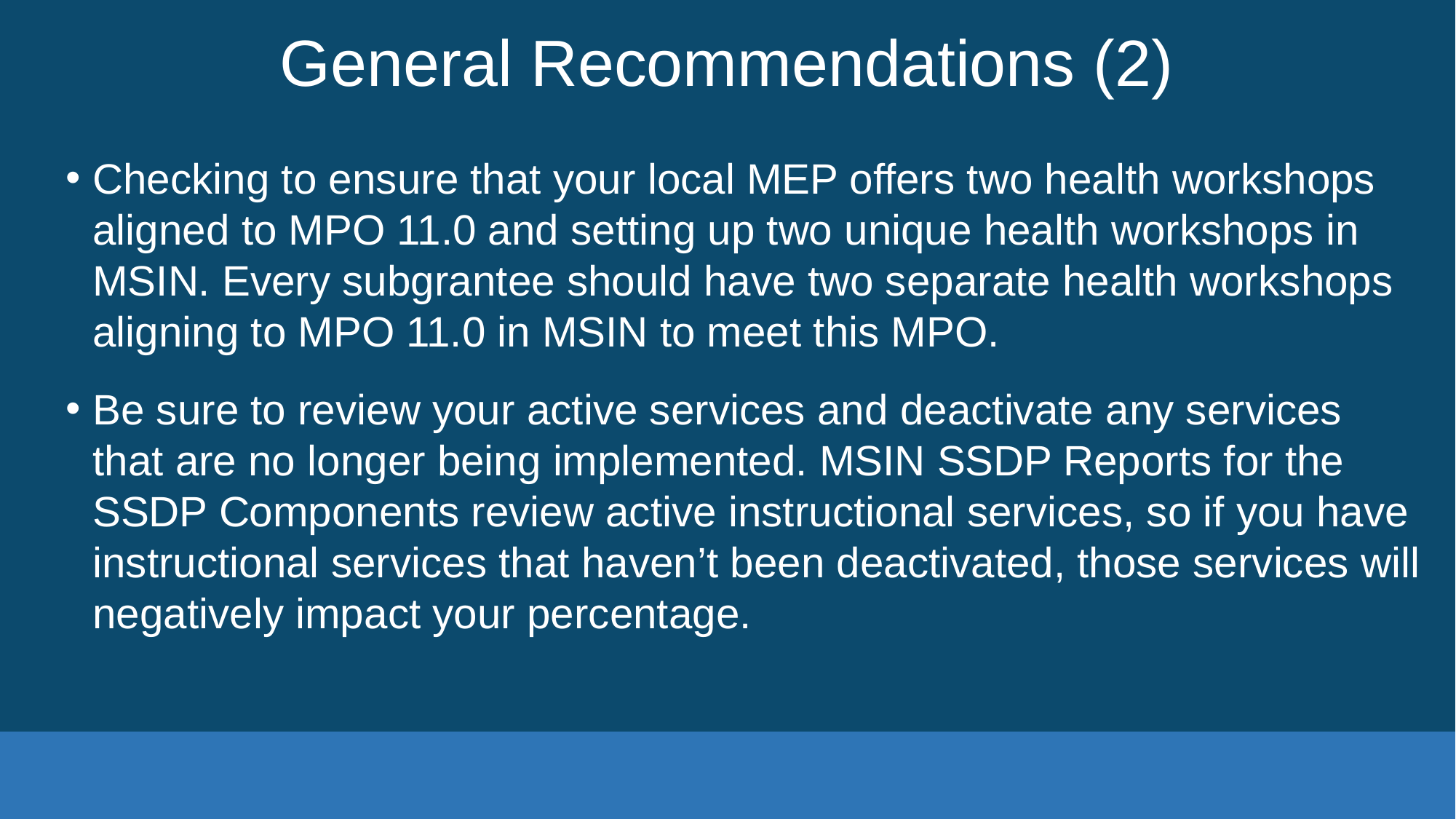

# General Recommendations (2)
Checking to ensure that your local MEP offers two health workshops aligned to MPO 11.0 and setting up two unique health workshops in MSIN. Every subgrantee should have two separate health workshops aligning to MPO 11.0 in MSIN to meet this MPO.
Be sure to review your active services and deactivate any services that are no longer being implemented. MSIN SSDP Reports for the SSDP Components review active instructional services, so if you have instructional services that haven’t been deactivated, those services will negatively impact your percentage.